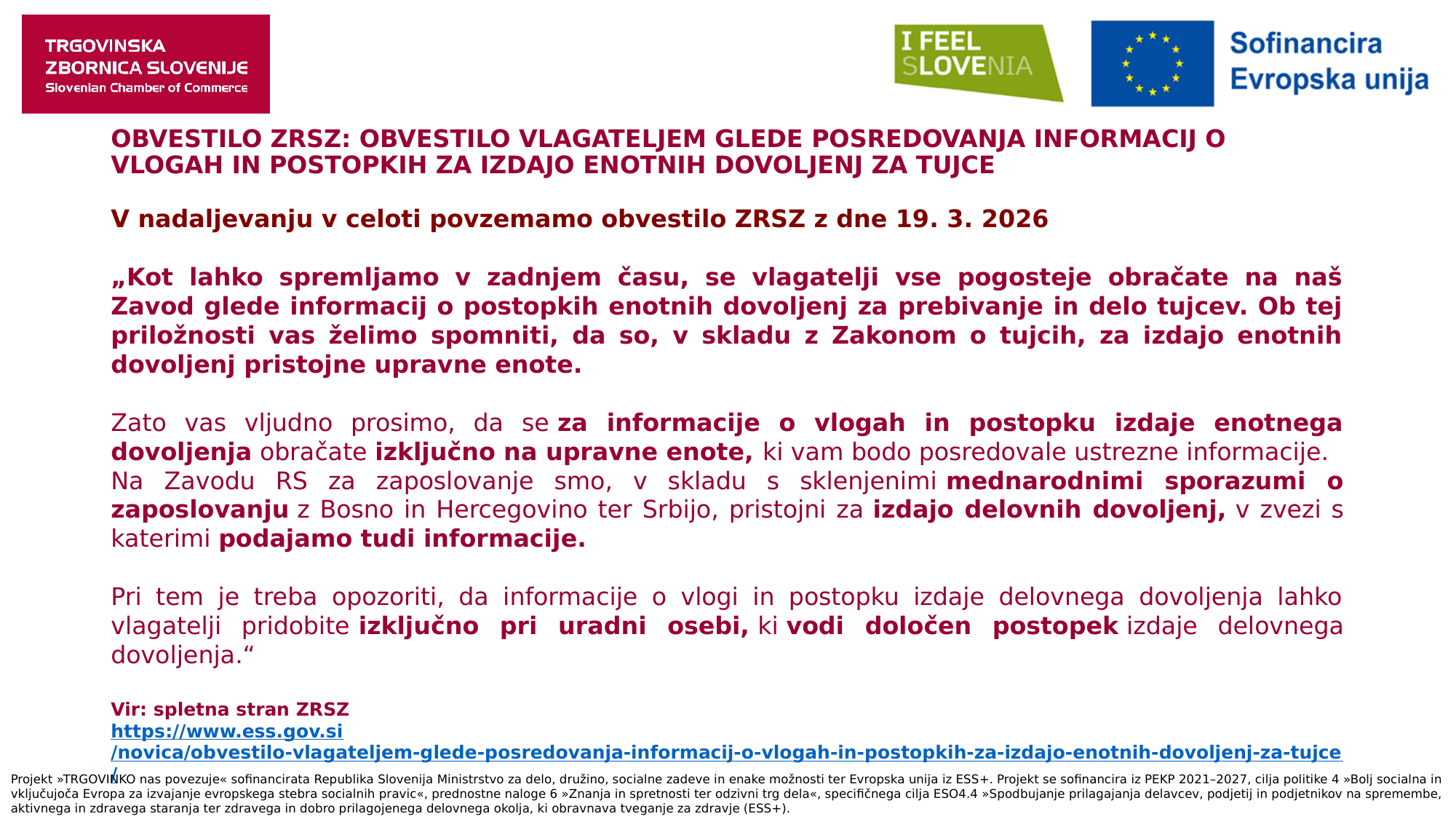

# OBVESTILO ZRSZ: OBVESTILO VLAGATELJEM GLEDE POSREDOVANJA INFORMACIJ O VLOGAH IN POSTOPKIH ZA IZDAJO ENOTNIH DOVOLJENJ ZA TUJCE

V nadaljevanju v celoti povzemamo obvestilo ZRSZ z dne 19. 3. 2026

„Kot lahko spremljamo v zadnjem času, se vlagatelji vse pogosteje obračate na naš Zavod glede informacij o postopkih enotnih dovoljenj za prebivanje in delo tujcev. Ob tej priložnosti vas želimo spomniti, da so, v skladu z Zakonom o tujcih, za izdajo enotnih dovoljenj pristojne upravne enote.

Zato vas vljudno prosimo, da se za informacije o vlogah in postopku izdaje enotnega dovoljenja obračate izključno na upravne enote, ki vam bodo posredovale ustrezne informacije.
Na Zavodu RS za zaposlovanje smo, v skladu s sklenjenimi mednarodnimi sporazumi o zaposlovanju z Bosno in Hercegovino ter Srbijo, pristojni za izdajo delovnih dovoljenj, v zvezi s katerimi podajamo tudi informacije.

Pri tem je treba opozoriti, da informacije o vlogi in postopku izdaje delovnega dovoljenja lahko vlagatelji pridobite izključno pri uradni osebi, ki vodi določen postopek izdaje delovnega dovoljenja.“

Vir: spletna stran ZRSZ
https://www.ess.gov.si/novica/obvestilo-vlagateljem-glede-posredovanja-informacij-o-vlogah-in-postopkih-za-izdajo-enotnih-dovoljenj-za-tujce/

Projekt »TRGOVINKO nas povezuje« sofinancirata Republika Slovenija Ministrstvo za delo, družino, socialne zadeve in enake možnosti ter Evropska unija iz ESS+. Projekt se sofinancira iz PEKP 2021–2027, cilja politike 4 »Bolj socialna in vključujoča Evropa za izvajanje evropskega stebra socialnih pravic«, prednostne naloge 6 »Znanja in spretnosti ter odzivni trg dela«, specifičnega cilja ESO4.4 »Spodbujanje prilagajanja delavcev, podjetij in podjetnikov na spremembe, aktivnega in zdravega staranja ter zdravega in dobro prilagojenega delovnega okolja, ki obravnava tveganje za zdravje (ESS+).